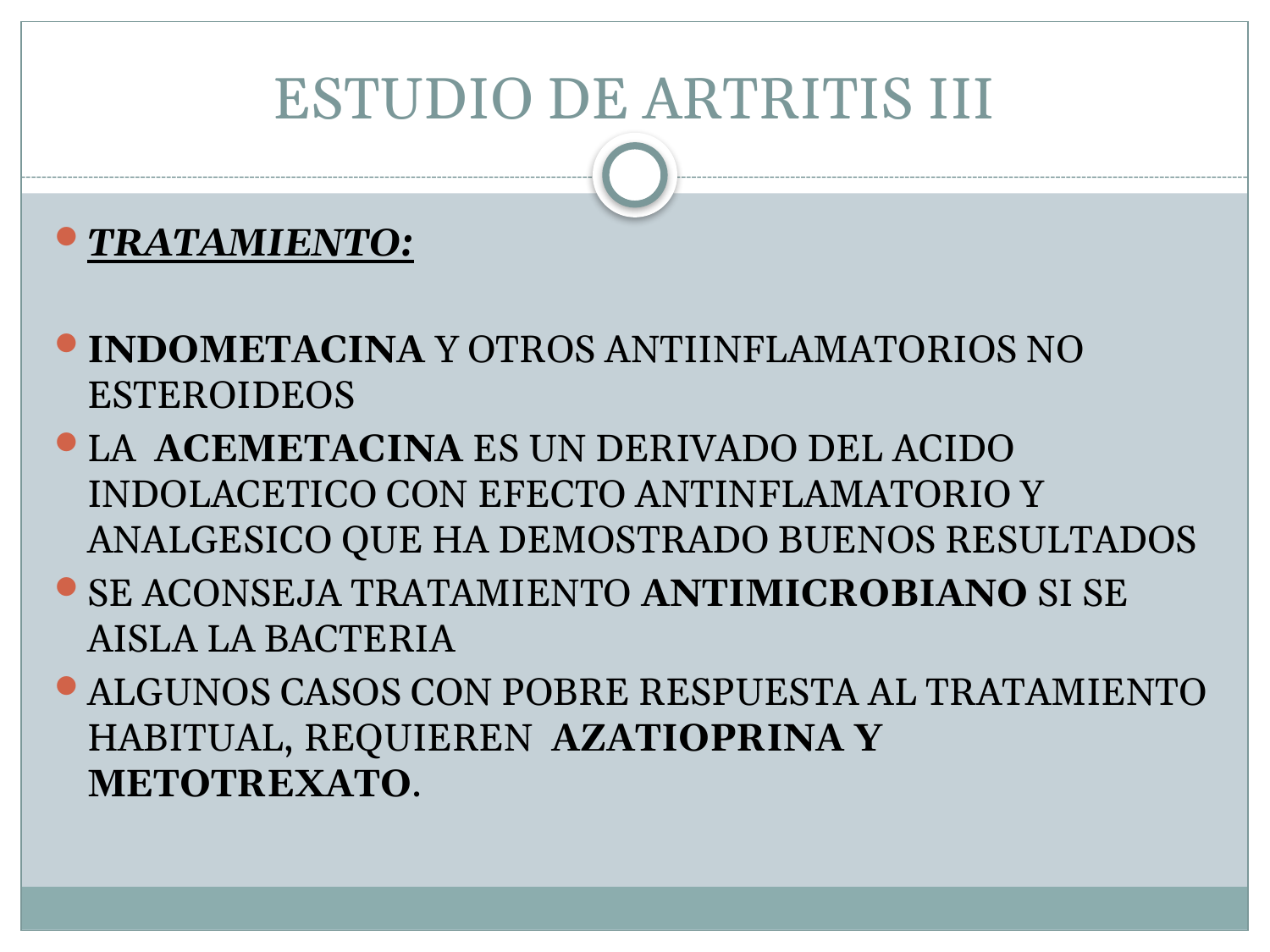

# ESTUDIO DE ARTRITIS III
TRATAMIENTO:

INDOMETACINA Y OTROS ANTIINFLAMATORIOS NO ESTEROIDEOS
LA  ACEMETACINA ES UN DERIVADO DEL ACIDO INDOLACETICO CON EFECTO ANTINFLAMATORIO Y ANALGESICO QUE HA DEMOSTRADO BUENOS RESULTADOS
SE ACONSEJA TRATAMIENTO ANTIMICROBIANO SI SE AISLA LA BACTERIA
ALGUNOS CASOS CON POBRE RESPUESTA AL TRATAMIENTO HABITUAL, REQUIEREN  AZATIOPRINA Y METOTREXATO.